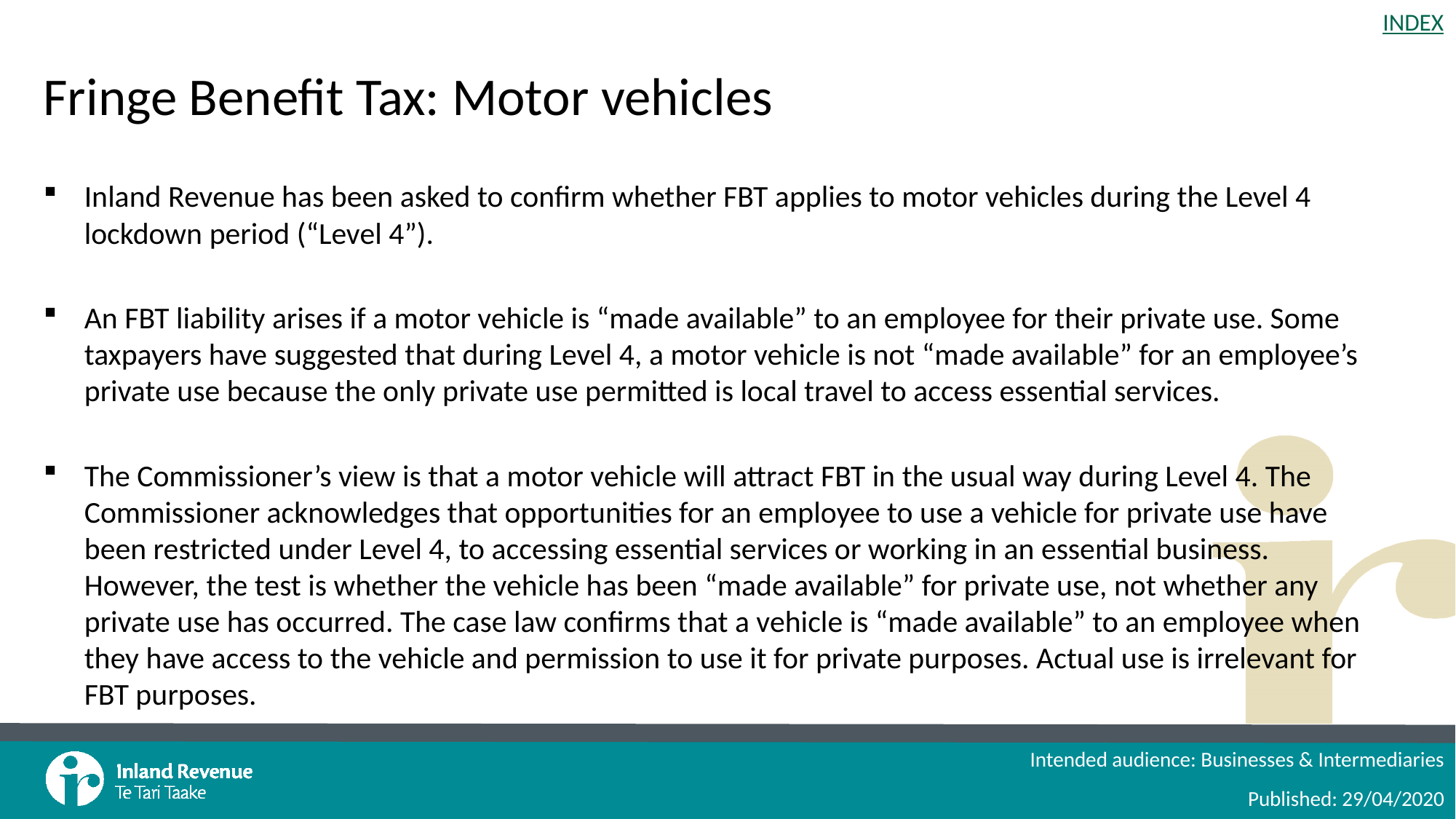

# Fringe Benefit Tax: Motor vehicles
Inland Revenue has been asked to confirm whether FBT applies to motor vehicles during the Level 4 lockdown period (“Level 4”).

An FBT liability arises if a motor vehicle is “made available” to an employee for their private use. Some taxpayers have suggested that during Level 4, a motor vehicle is not “made available” for an employee’s private use because the only private use permitted is local travel to access essential services.

The Commissioner’s view is that a motor vehicle will attract FBT in the usual way during Level 4. The Commissioner acknowledges that opportunities for an employee to use a vehicle for private use have been restricted under Level 4, to accessing essential services or working in an essential business. However, the test is whether the vehicle has been “made available” for private use, not whether any private use has occurred. The case law confirms that a vehicle is “made available” to an employee when they have access to the vehicle and permission to use it for private purposes. Actual use is irrelevant for FBT purposes.
Intended audience: Businesses & Intermediaries
Published: 29/04/2020